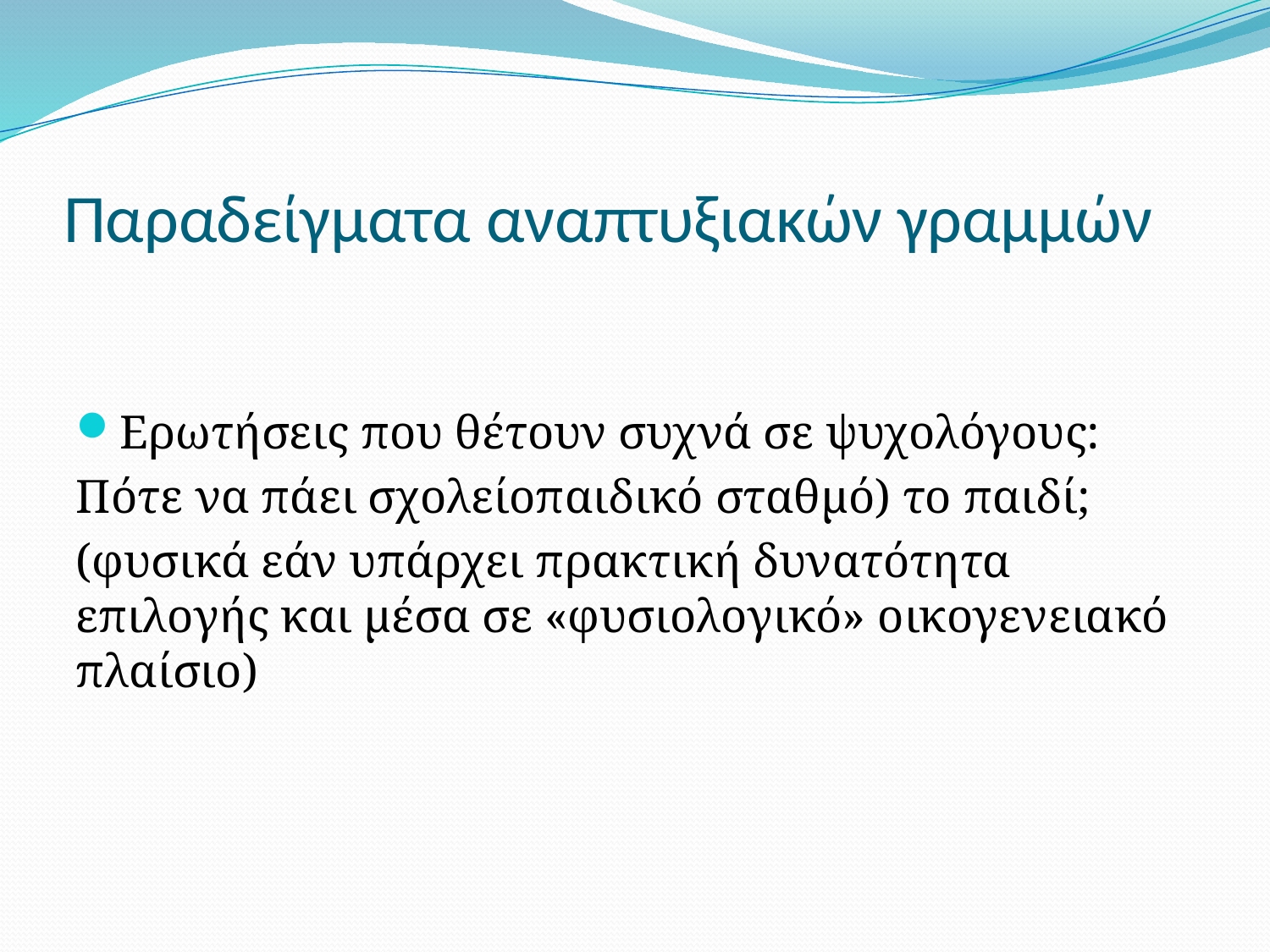

# Παραδείγματα αναπτυξιακών γραμμών

Ερωτήσεις που θέτουν συχνά σε ψυχολόγους:
Πότε να πάει σχολείοπαιδικό σταθμό) το παιδί;
(φυσικά εάν υπάρχει πρακτική δυνατότητα επιλογής και μέσα σε «φυσιολογικό» οικογενειακό πλαίσιο)